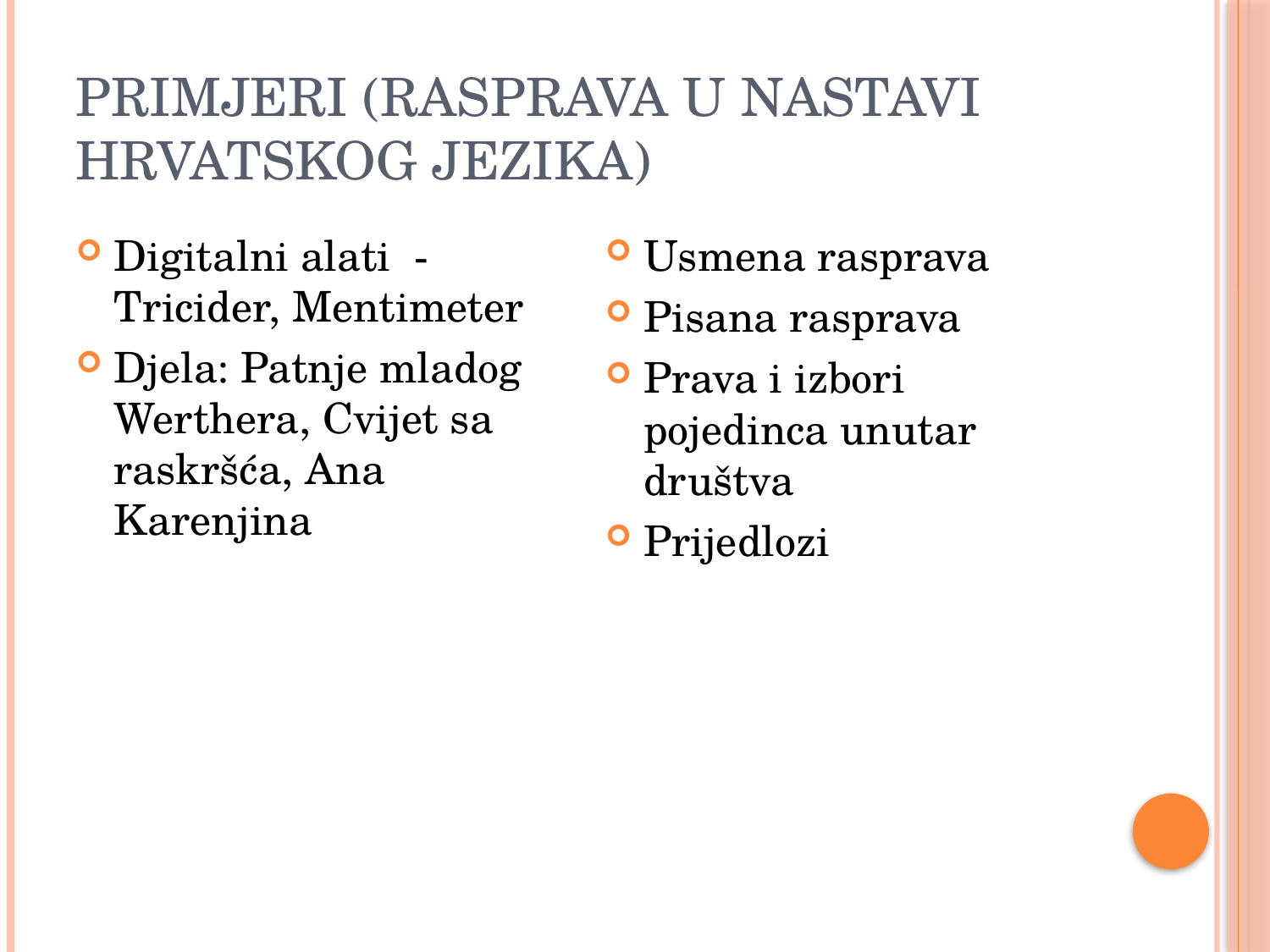

# Primjeri (Rasprava u nastavi Hrvatskog jezika)
Digitalni alati  - Tricider, Mentimeter
Djela: Patnje mladog Werthera, Cvijet sa raskršća, Ana Karenjina
Usmena rasprava
Pisana rasprava
Prava i izbori pojedinca unutar društva
Prijedlozi